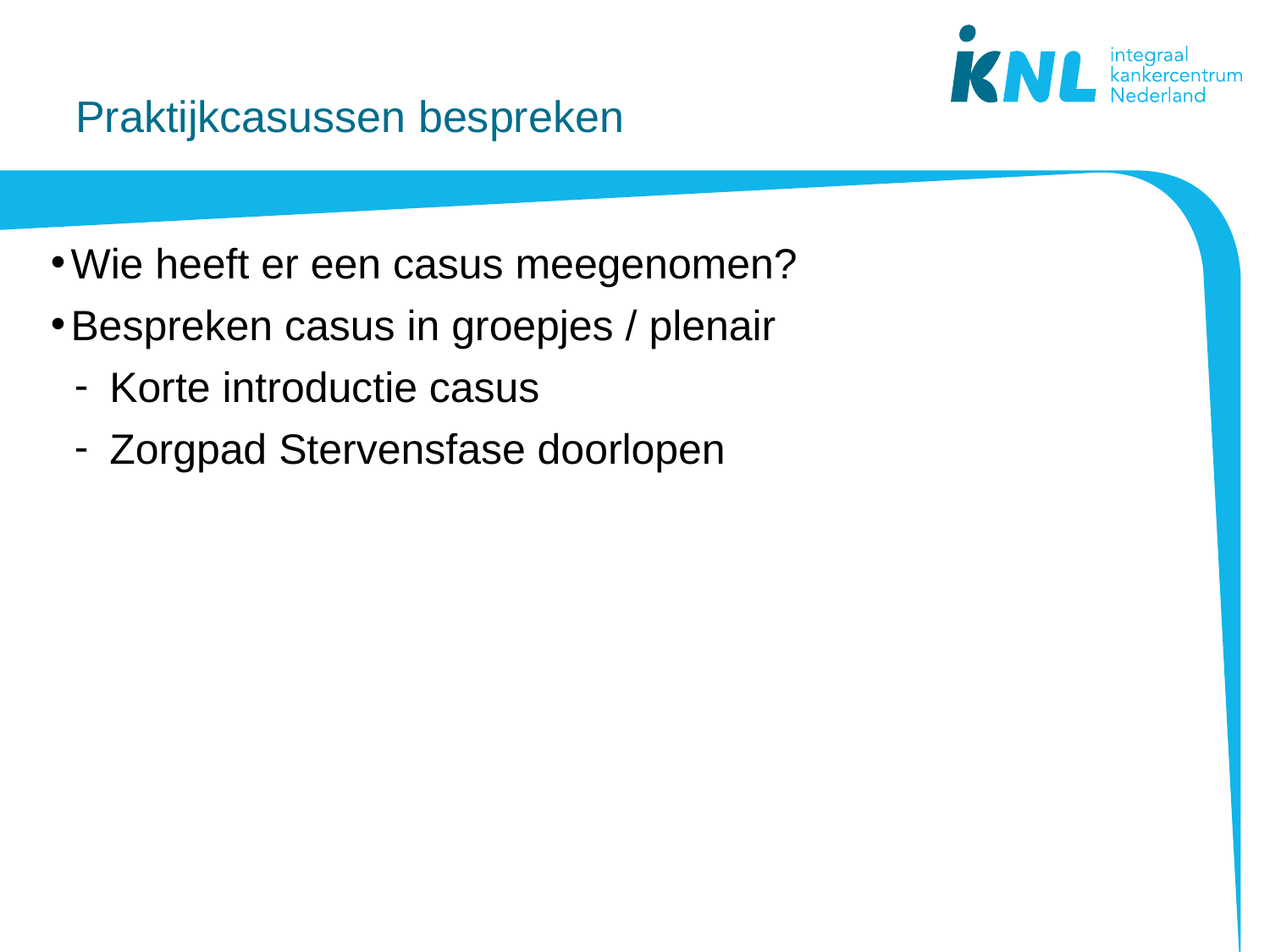

# Praktijkcasussen bespreken
Wie heeft er een casus meegenomen?
Bespreken casus in groepjes / plenair
Korte introductie casus
Zorgpad Stervensfase doorlopen